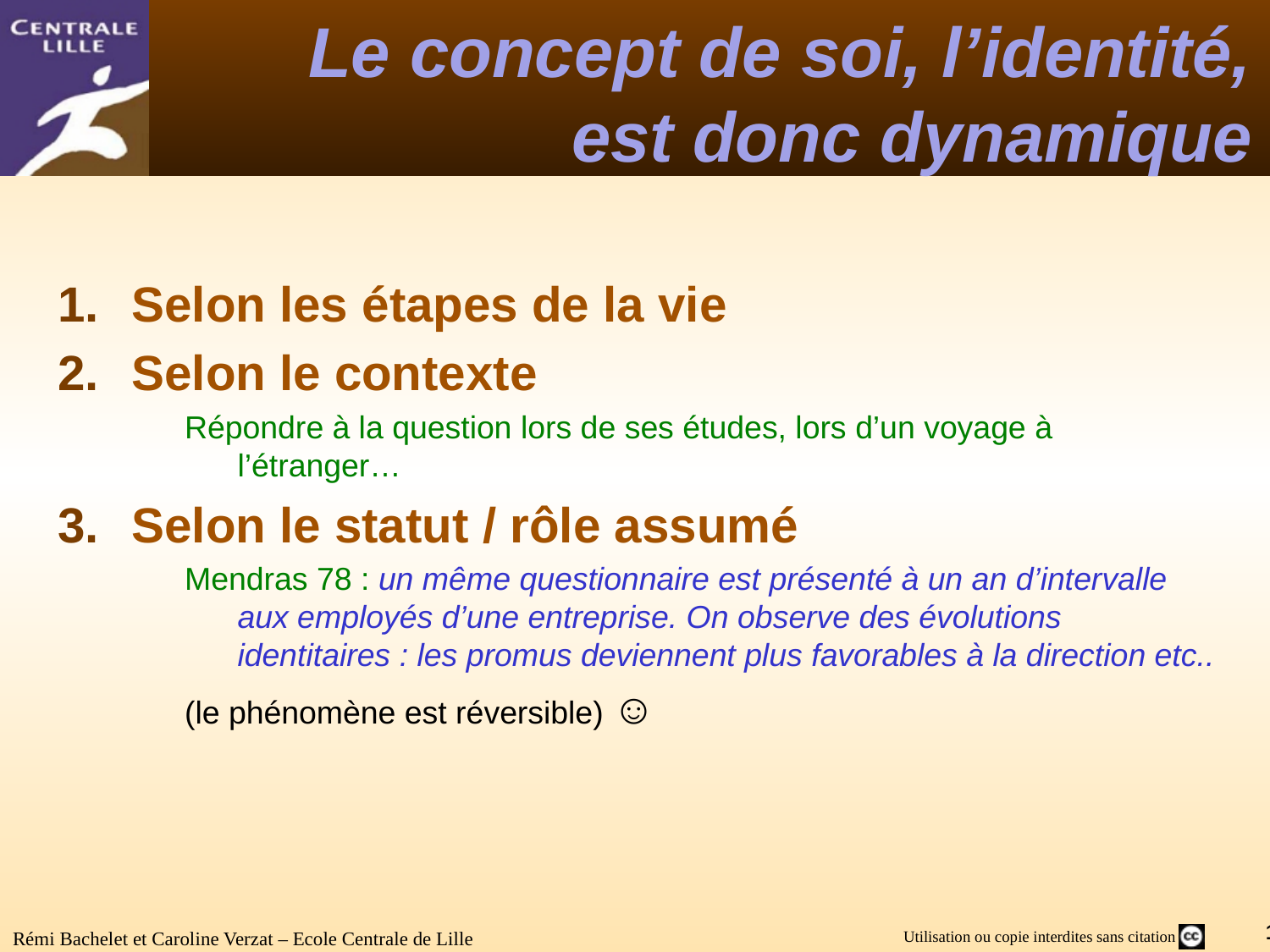

# Le concept de soi, l’identité, est donc dynamique
Selon les étapes de la vie
Selon le contexte
Répondre à la question lors de ses études, lors d’un voyage à l’étranger…
Selon le statut / rôle assumé
Mendras 78 : un même questionnaire est présenté à un an d’intervalle aux employés d’une entreprise. On observe des évolutions identitaires : les promus deviennent plus favorables à la direction etc..
(le phénomène est réversible) ☺
Rémi Bachelet et Caroline Verzat – Ecole Centrale de Lille